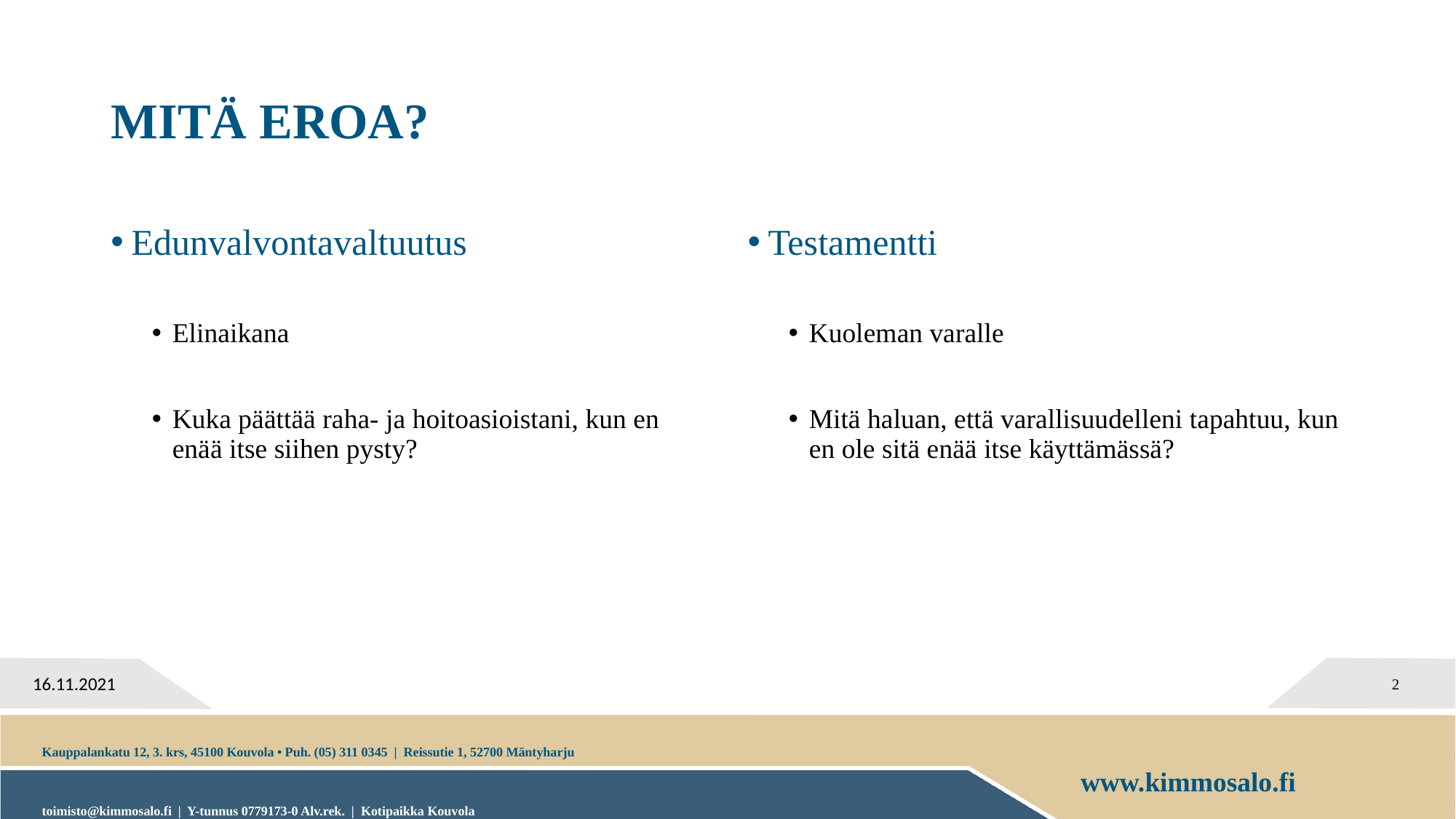

# MITÄ EROA?
Edunvalvontavaltuutus

Elinaikana

Kuka päättää raha- ja hoitoasioistani, kun en enää itse siihen pysty?
Testamentti

Kuoleman varalle

Mitä haluan, että varallisuudelleni tapahtuu, kun en ole sitä enää itse käyttämässä?